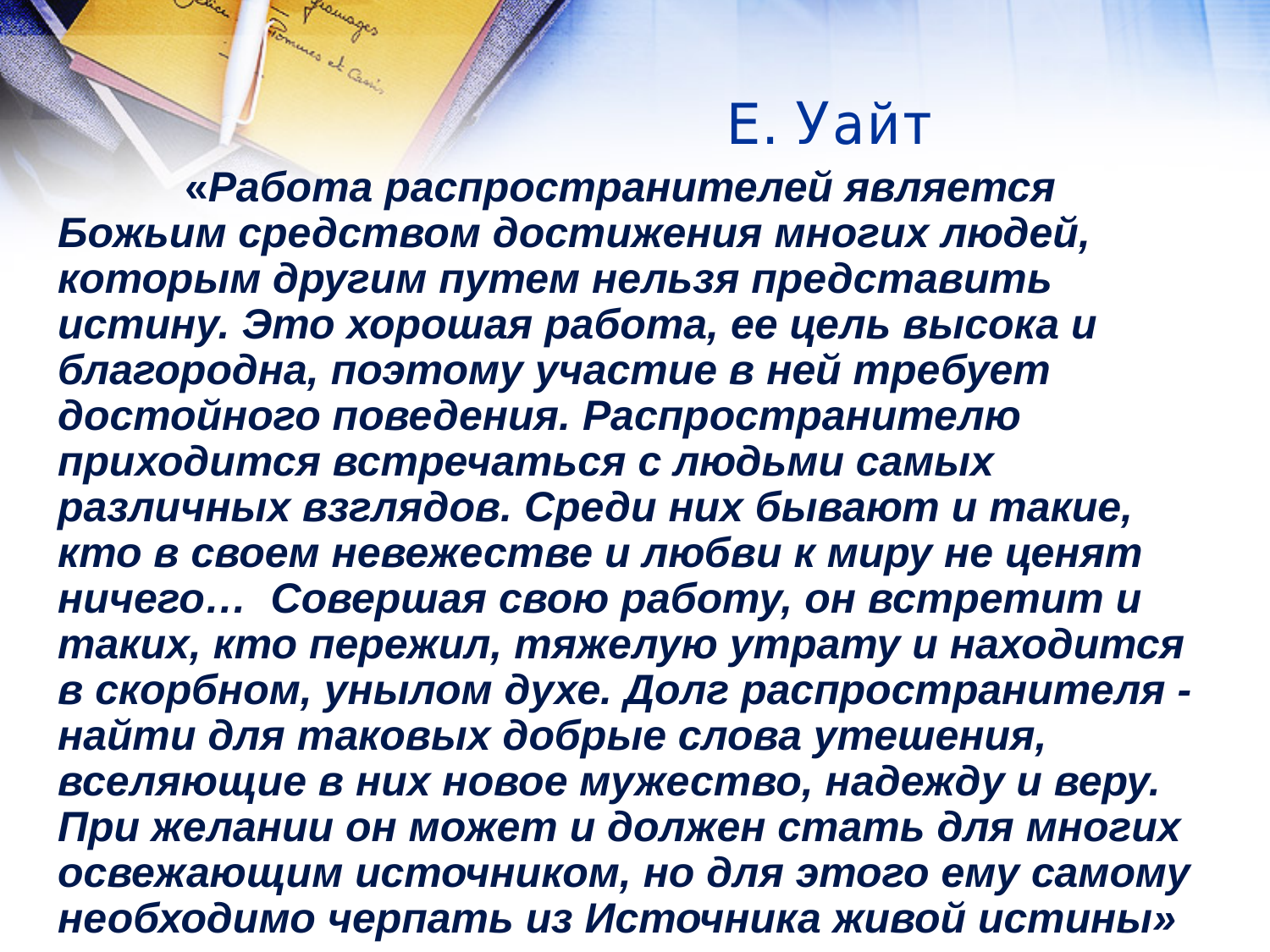

# Е. Уайт
	«Работа распространителей является Божьим средством достижения многих людей, которым другим путем нельзя представить истину. Это хорошая работа, ее цель высока и благородна, поэтому участие в ней требует достойного поведения. Распространителю приходится встречаться с людьми самых различных взглядов. Среди них бывают и такие, кто в своем невежестве и любви к миру не ценят ничего…  Совершая свою работу, он встретит и таких, кто пережил, тяжелую утрату и находится в скорбном, унылом духе. Долг распространителя - найти для таковых добрые слова утешения, вселяющие в них новое мужество, надежду и веру. При желании он может и должен стать для многих освежающим источником, но для этого ему самому необходимо черпать из Источника живой истины»
(Е.Уайт, Свидетельства для Церкви, т. 5, с. 405).